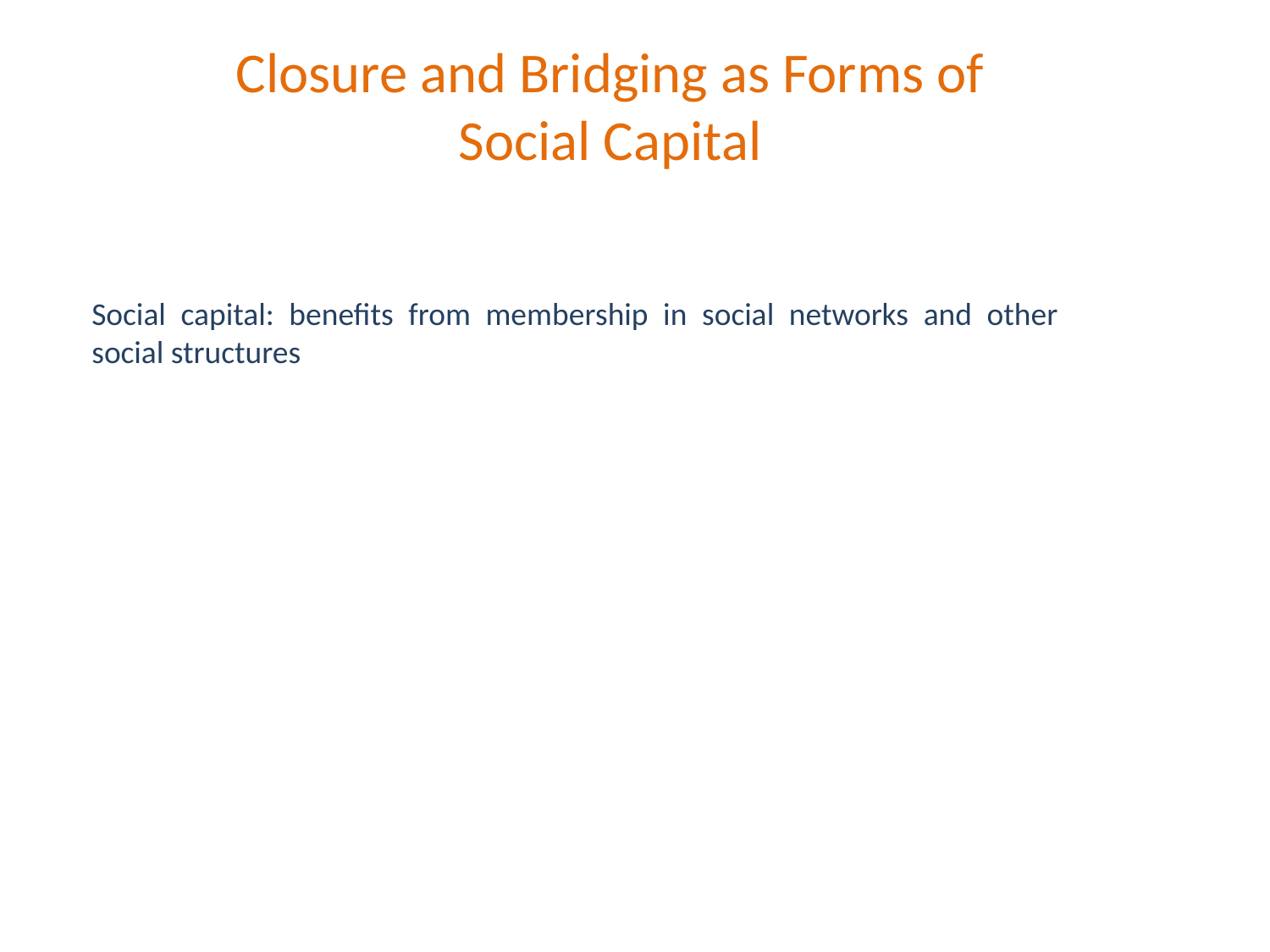

Closure and Bridging as Forms of Social Capital
Social capital: benefits from membership in social networks and other social structures